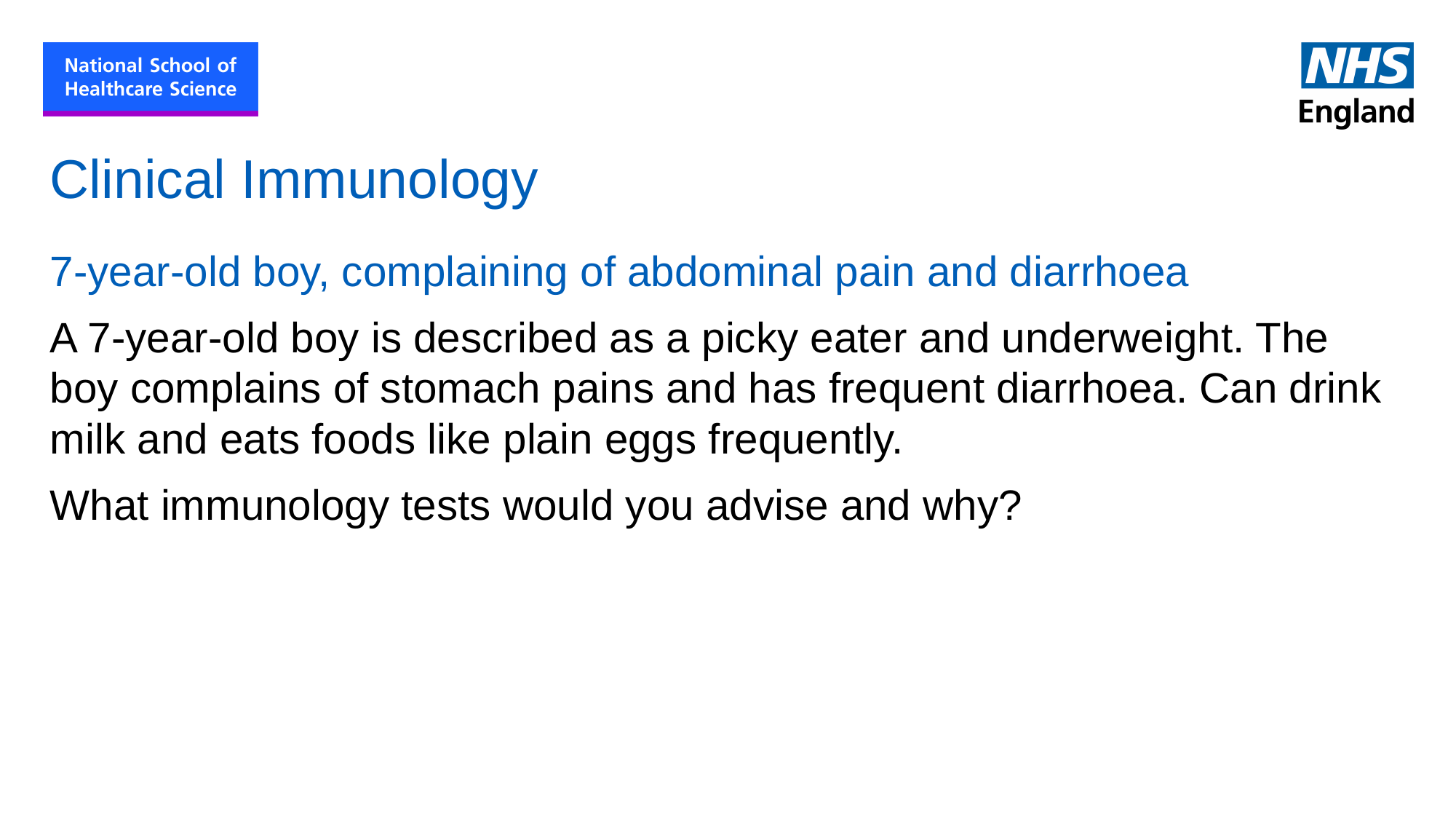

# Clinical Immunology
7-year-old boy, complaining of abdominal pain and diarrhoea
A 7-year-old boy is described as a picky eater and underweight. The boy complains of stomach pains and has frequent diarrhoea. Can drink milk and eats foods like plain eggs frequently.
What immunology tests would you advise and why?